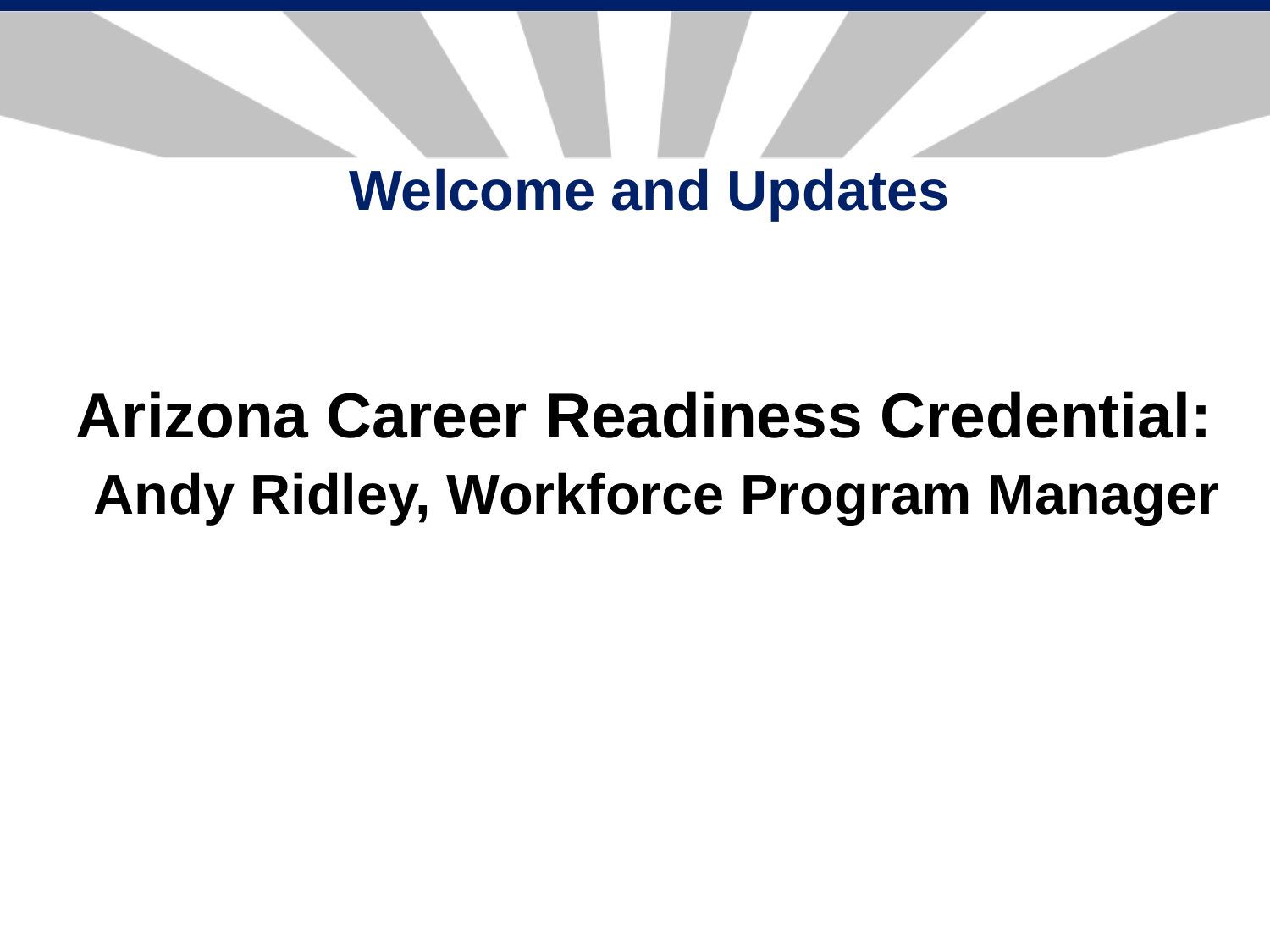

Welcome and Updates

Arizona Career Readiness Credential:  Andy Ridley, Workforce Program Manager